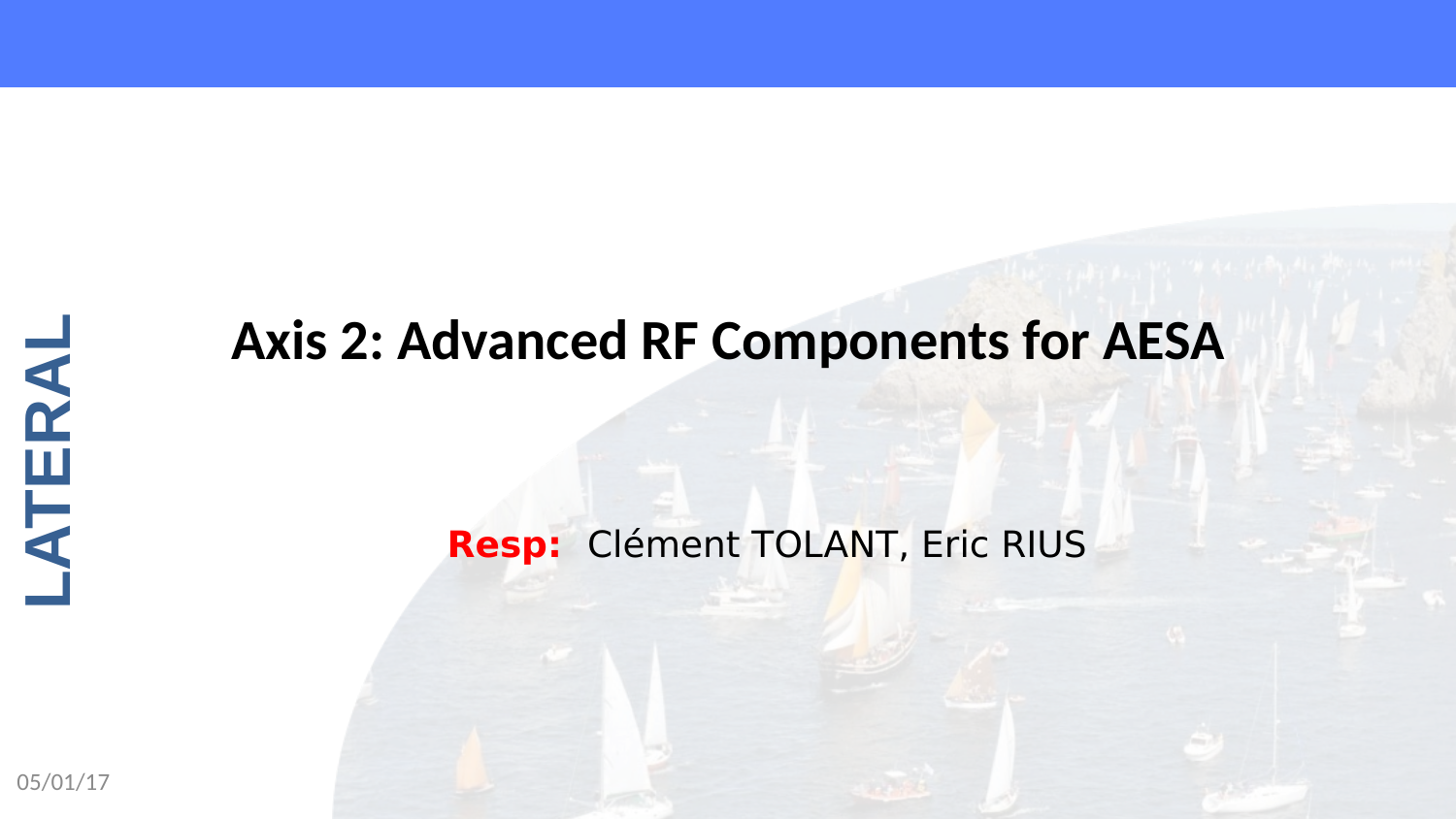

# LATERAL
Axis 2: Advanced RF Components for AESA
Resp:  Clément TOLANT, Eric RIUS
05/01/17